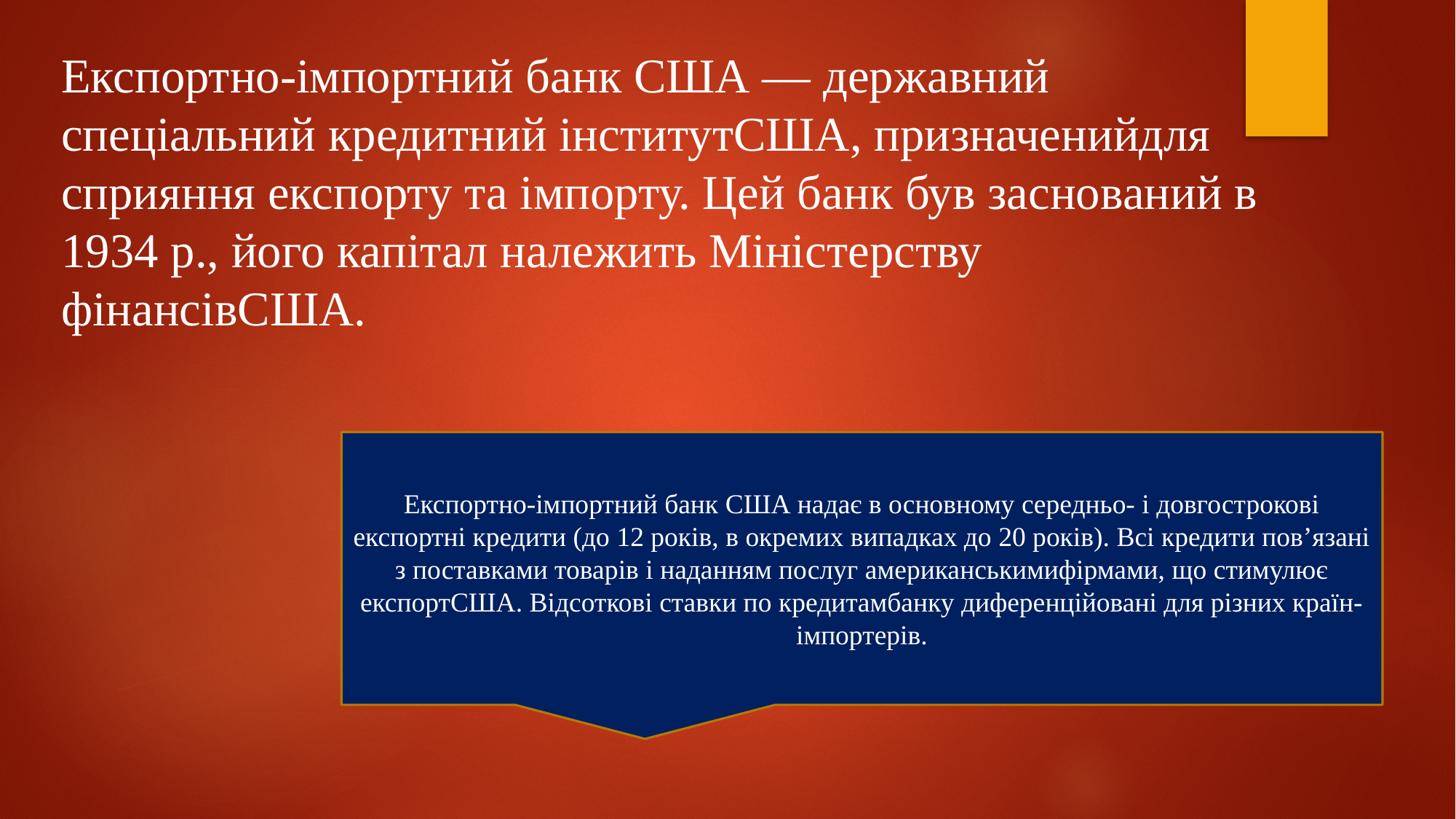

Експортно-імпортний банк США — державний спеціальний кредитний інститутСША, призначенийдля сприяння експорту та імпорту. Цей банк був заснований в 1934 р., його капітал належить Міністерству фінансівСША.
Експортно-імпортний банк США надає в основному середньо- і довгострокові експортні кредити (до 12 років, в окремих випадках до 20 років). Всі кредити пов’язані з поставками товарів і наданням послуг американськимифірмами, що стимулює експортСША. Відсоткові ставки по кредитамбанку диференційовані для різних країн-імпортерів.